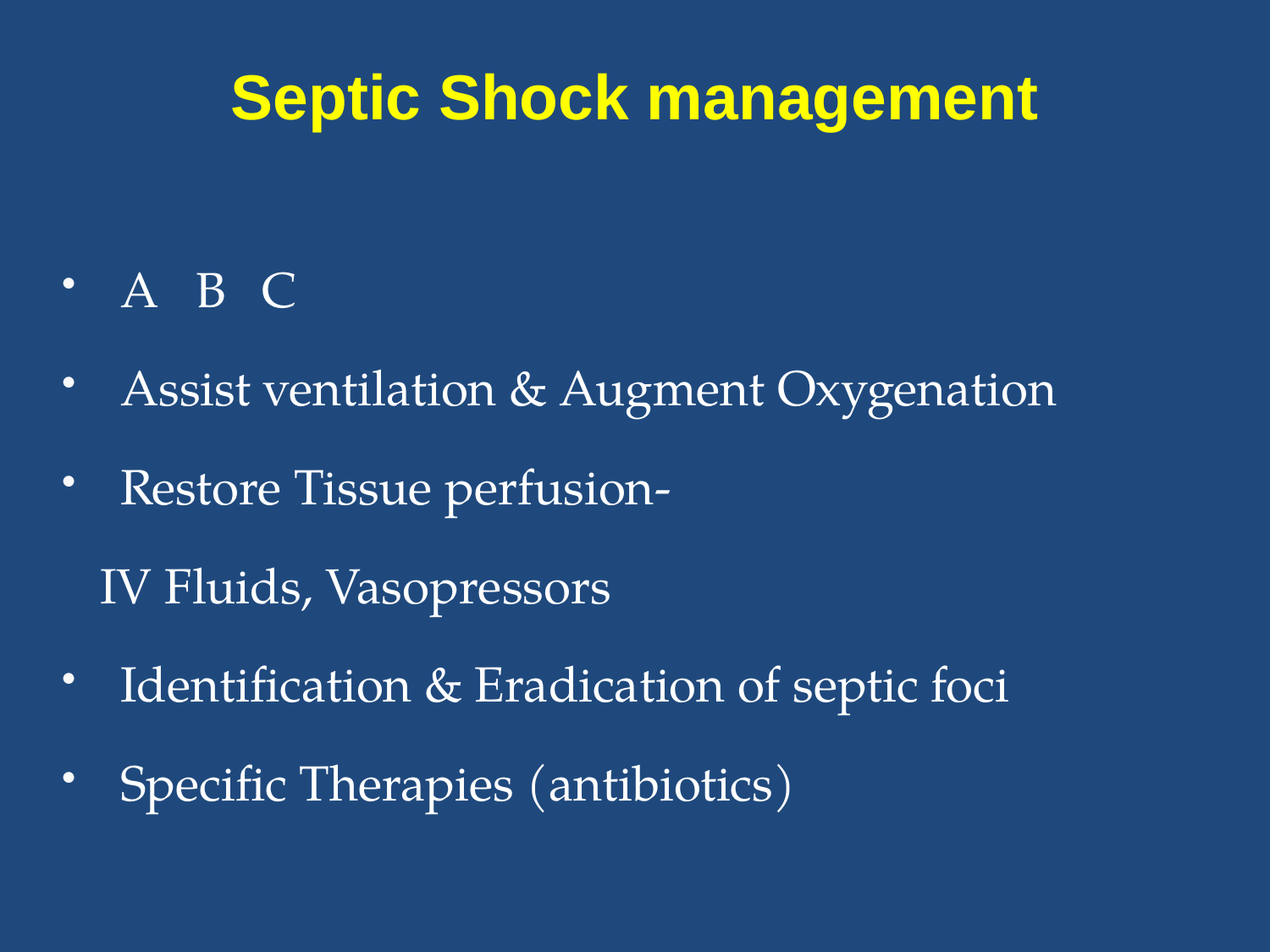

# Septic Shock management
A   B   C
Assist ventilation & Augment Oxygenation
Restore Tissue perfusion-
   IV Fluids, Vasopressors
Identification & Eradication of septic foci
Specific Therapies (antibiotics)